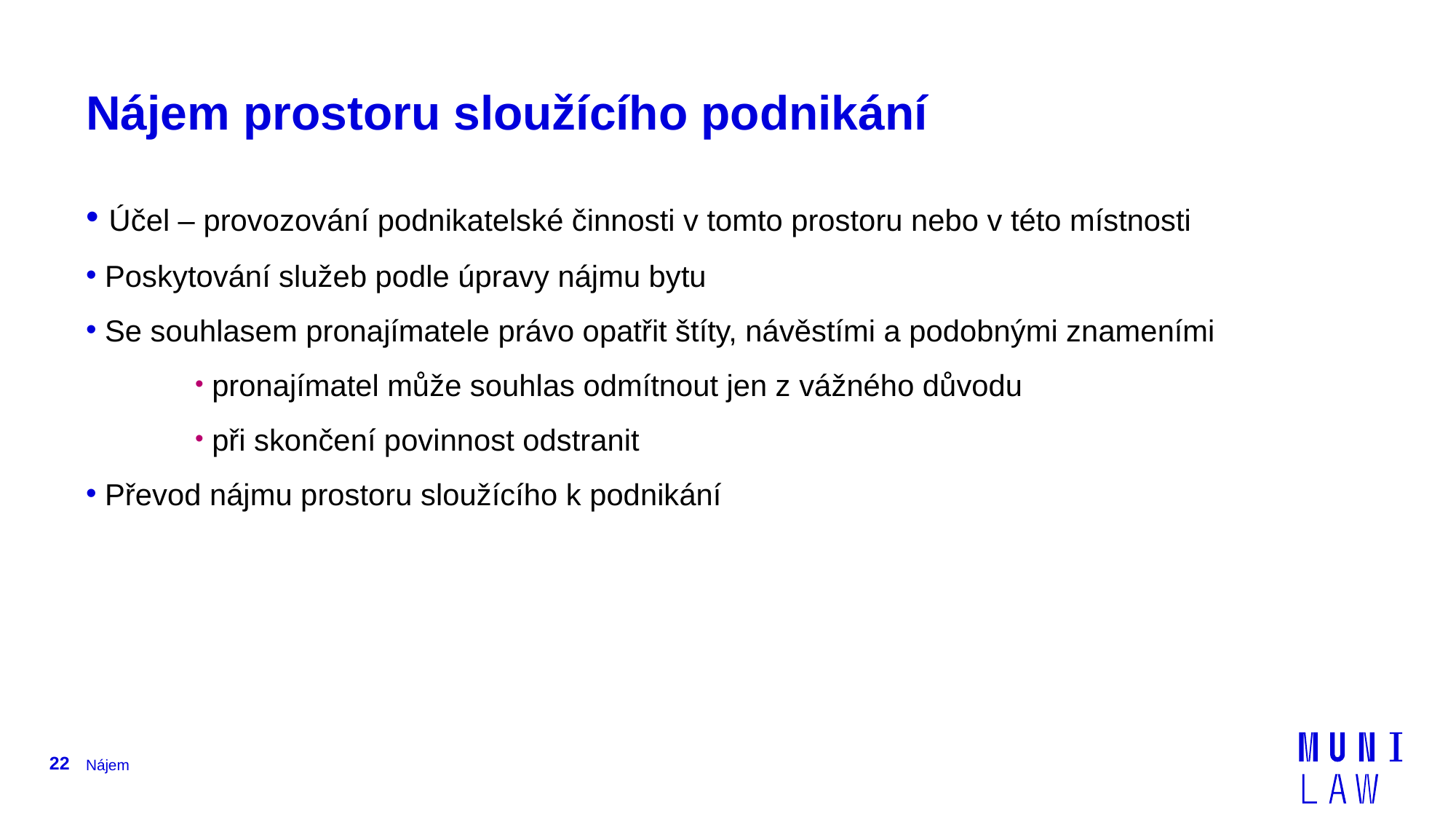

# Nájem prostoru sloužícího podnikání
 Účel – provozování podnikatelské činnosti v tomto prostoru nebo v této místnosti
 Poskytování služeb podle úpravy nájmu bytu
 Se souhlasem pronajímatele právo opatřit štíty, návěstími a podobnými znameními
 pronajímatel může souhlas odmítnout jen z vážného důvodu
 při skončení povinnost odstranit
 Převod nájmu prostoru sloužícího k podnikání
22
Nájem